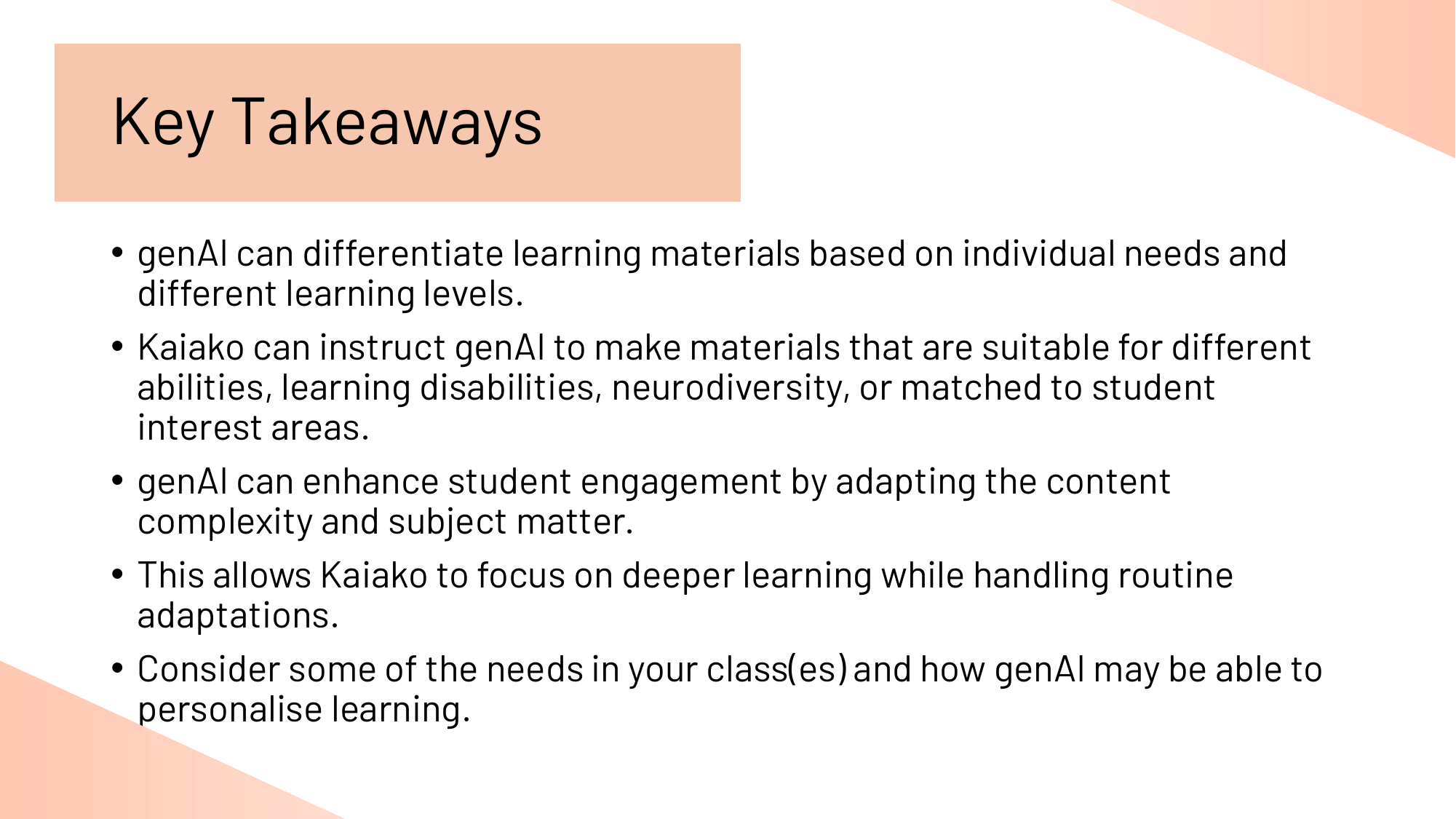

# Key Takeaways
genAI can differentiate learning materials based on individual needs and different learning levels.
Kaiako can instruct genAI to make materials that are suitable for different abilities, learning disabilities, neurodiversity, or matched to student interest areas.
genAI can enhance student engagement by adapting the content complexity and subject matter.
This allows Kaiako to focus on deeper learning while handling routine adaptations.
Consider some of the needs in your class(es) and how genAI may be able to personalise learning.